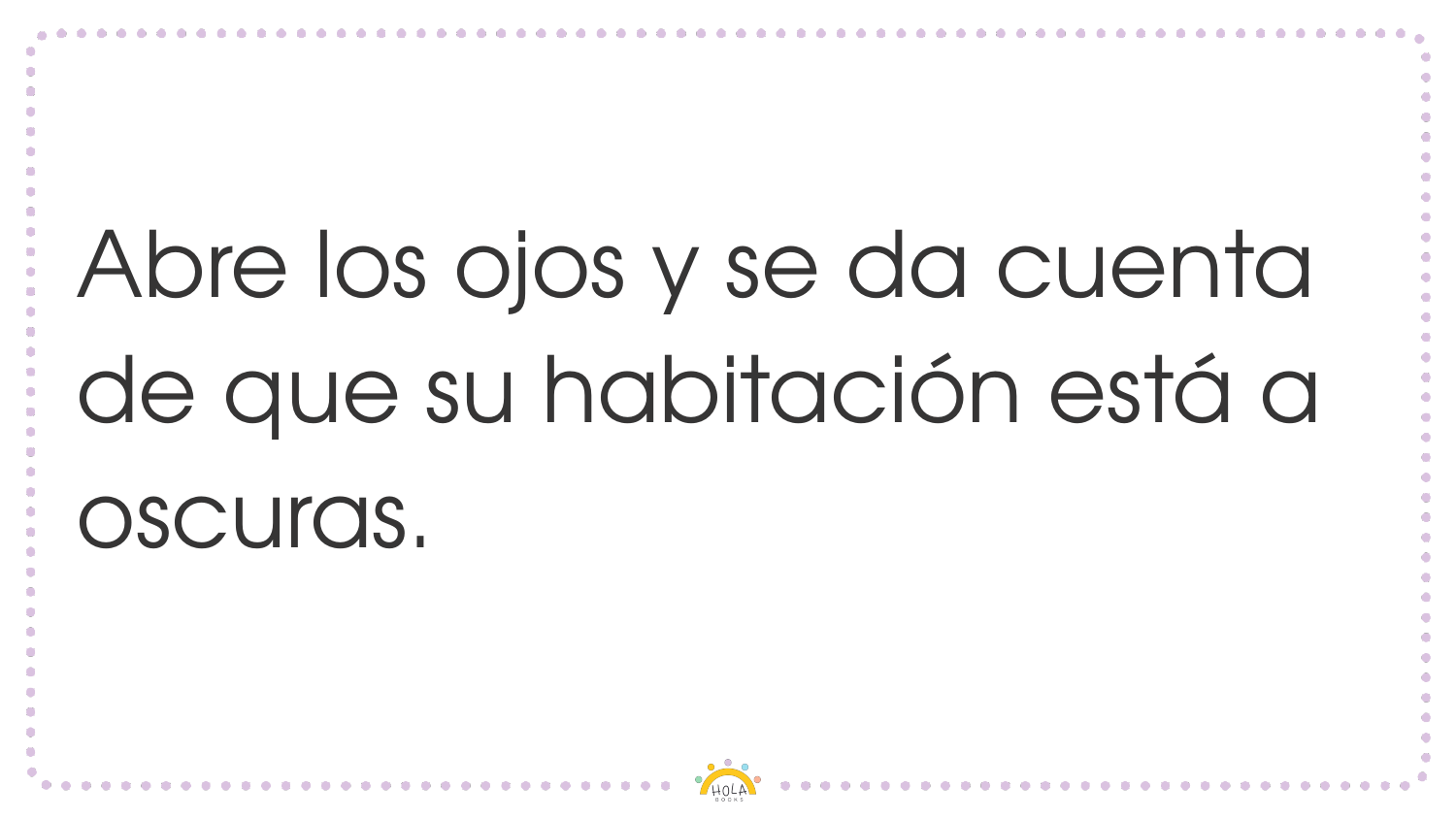

Abre los ojos y se da cuenta de que su habitación está a oscuras.